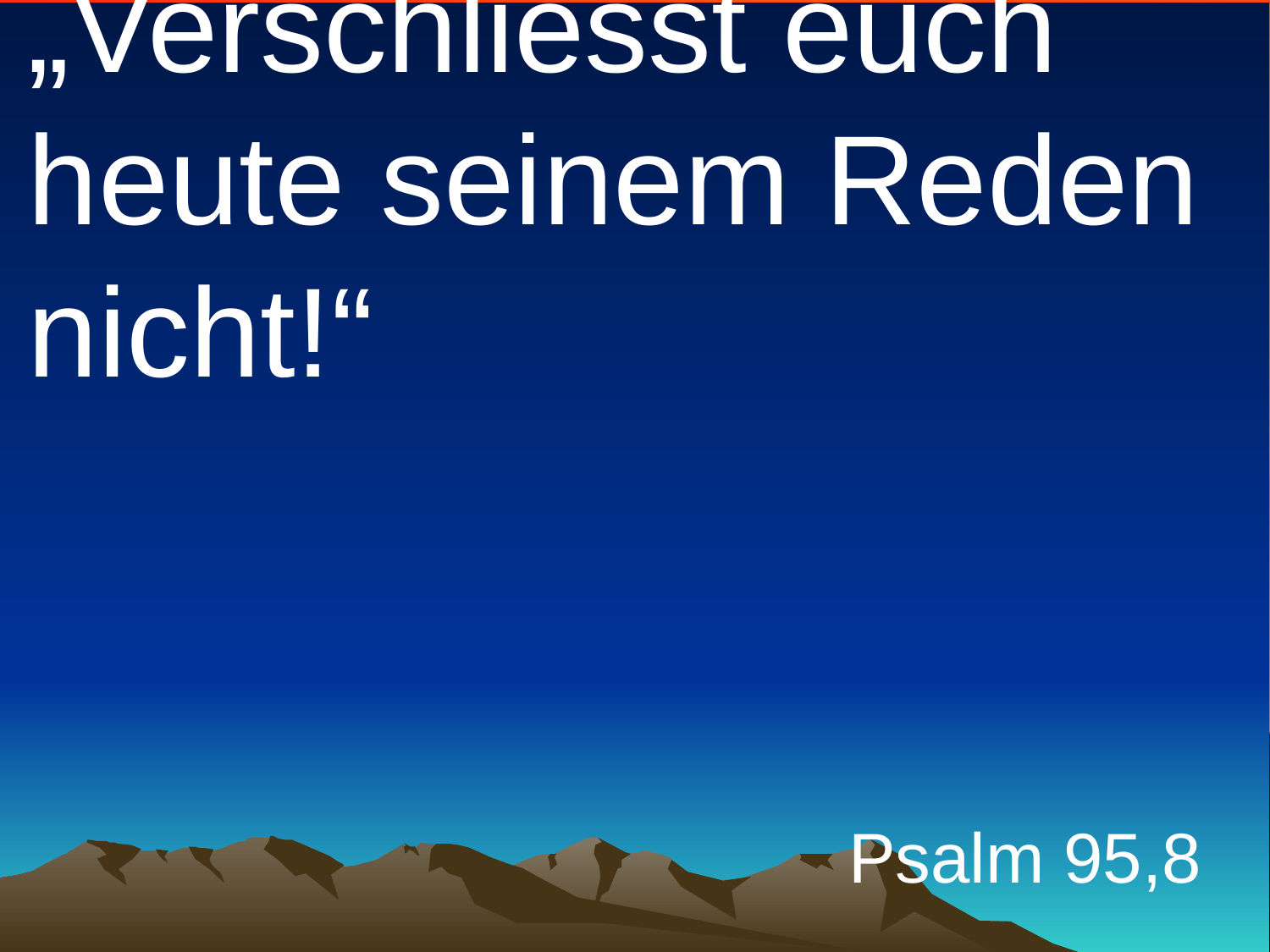

# „Verschliesst euch heute seinem Reden nicht!“
Psalm 95,8